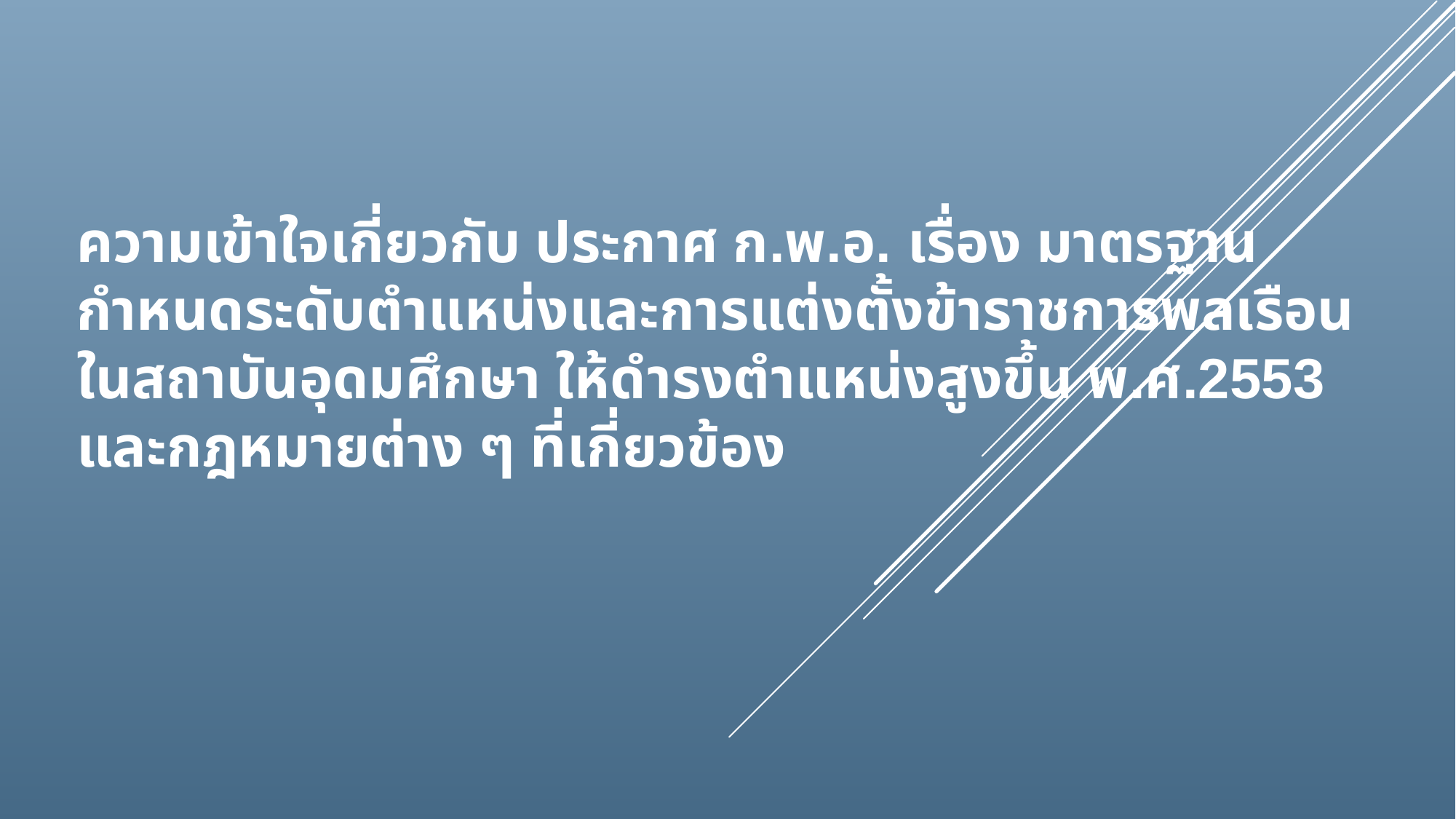

# ความเข้าใจเกี่ยวกับ ประกาศ ก.พ.อ. เรื่อง มาตรฐานกำหนดระดับตำแหน่งและการแต่งตั้งข้าราชการพลเรือนในสถาบันอุดมศึกษา ให้ดำรงตำแหน่งสูงขึ้น พ.ศ.2553 และกฎหมายต่าง ๆ ที่เกี่ยวข้อง